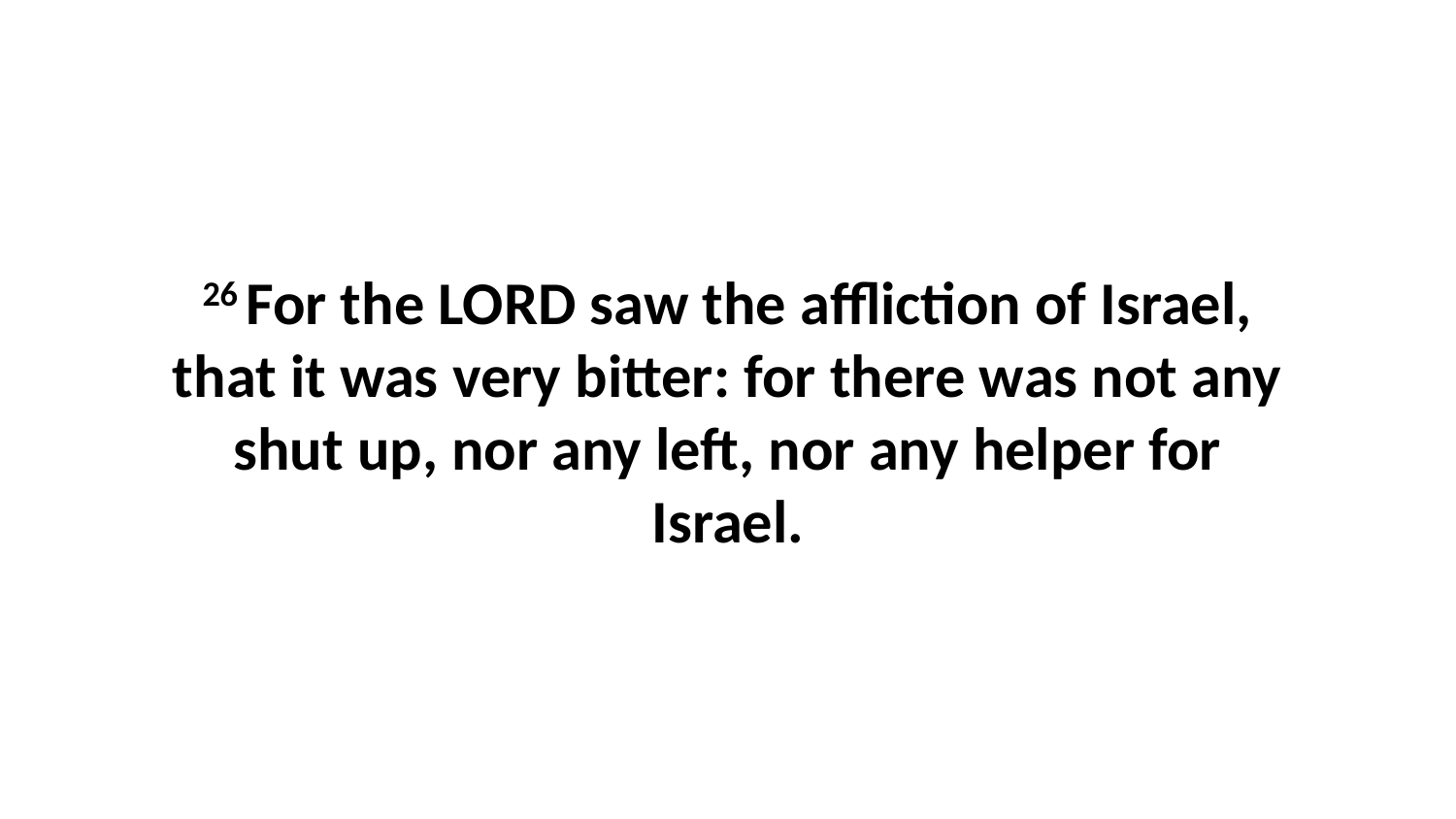

26 For the LORD saw the affliction of Israel, that it was very bitter: for there was not any shut up, nor any left, nor any helper for Israel.